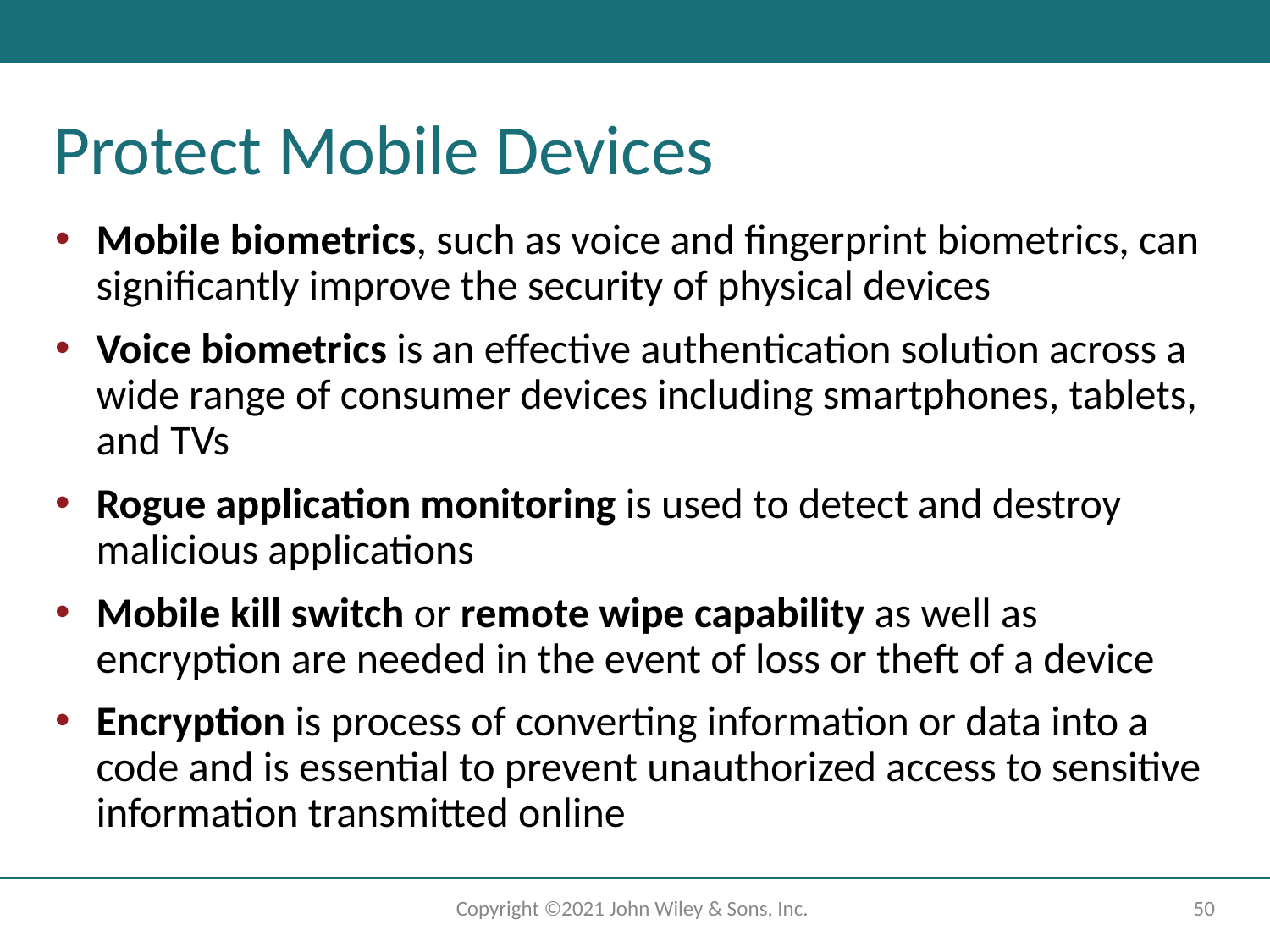

# Protect Mobile Devices
Mobile biometrics, such as voice and fingerprint biometrics, can significantly improve the security of physical devices
Voice biometrics is an effective authentication solution across a wide range of consumer devices including smartphones, tablets, and TVs
Rogue application monitoring is used to detect and destroy malicious applications
Mobile kill switch or remote wipe capability as well as encryption are needed in the event of loss or theft of a device
Encryption is process of converting information or data into a code and is essential to prevent unauthorized access to sensitive information transmitted online
Copyright ©2021 John Wiley & Sons, Inc.
50